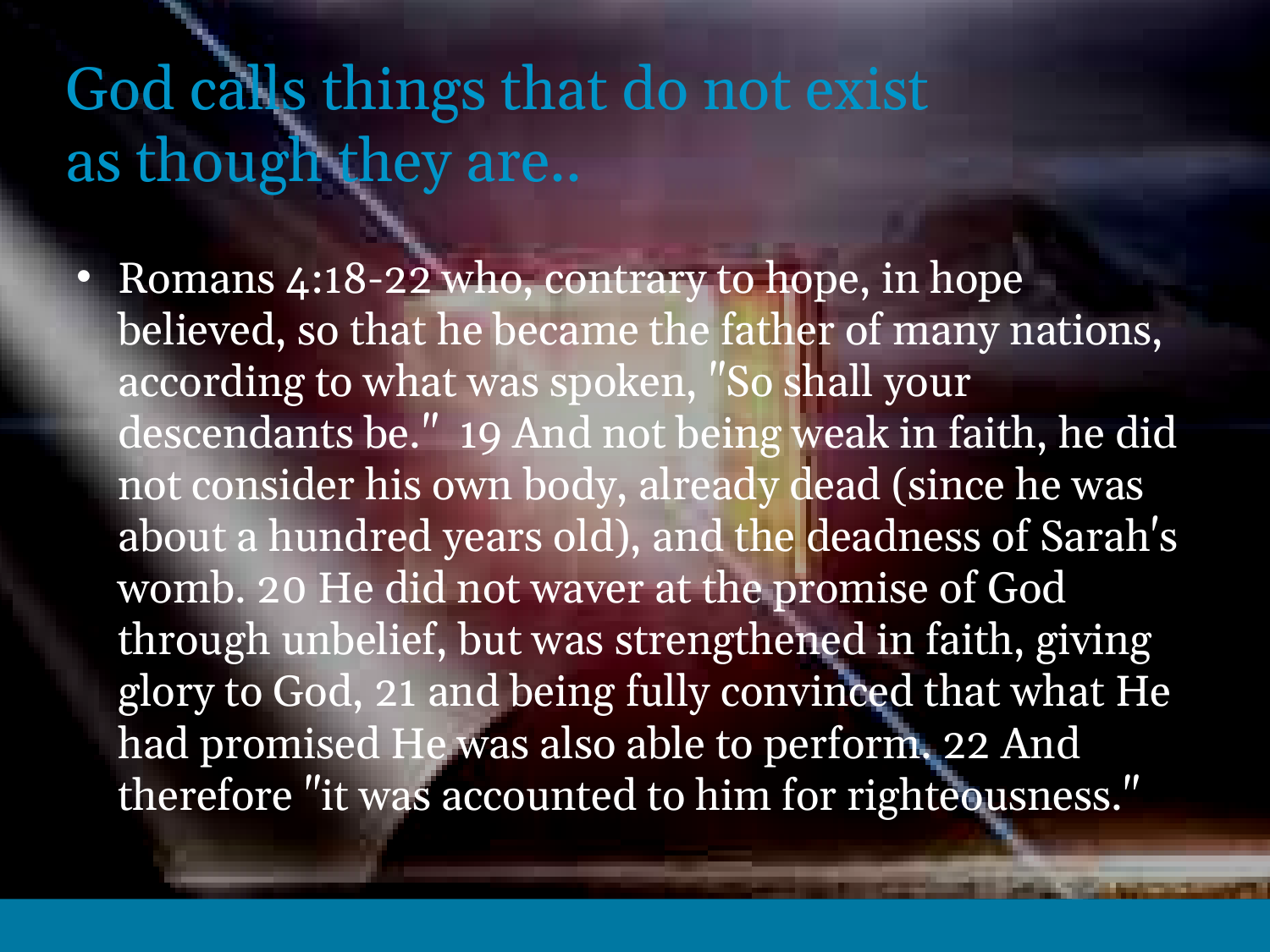

# God calls things that do not exist as though they are..
Romans 4:18-22 who, contrary to hope, in hope believed, so that he became the father of many nations, according to what was spoken, "So shall your descendants be."  19 And not being weak in faith, he did not consider his own body, already dead (since he was about a hundred years old), and the deadness of Sarah's womb. 20 He did not waver at the promise of God through unbelief, but was strengthened in faith, giving glory to God, 21 and being fully convinced that what He had promised He was also able to perform. 22 And therefore "it was accounted to him for righteousness."